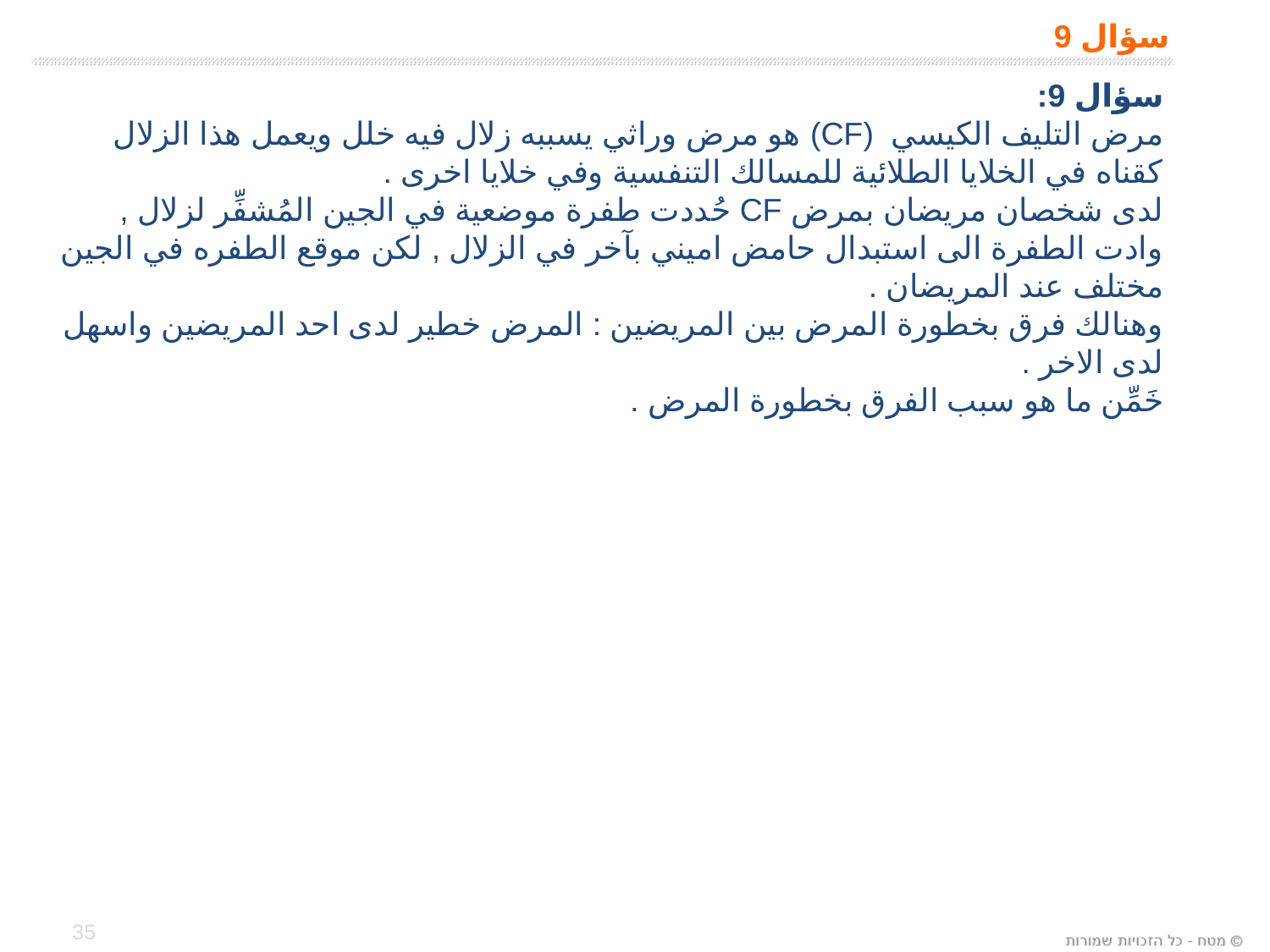

# سؤال 9

سؤال 9:
مرض التليف الكيسي  (CF) هو مرض وراثي يسببه زلال فيه خلل ويعمل هذا الزلال كقناه في الخلايا الطلائية للمسالك التنفسية وفي خلايا اخرى .
لدى شخصان مريضان بمرض CF حُددت طفرة موضعية في الجين المُشفِّر لزلال , وادت الطفرة الى استبدال حامض اميني بآخر في الزلال , لكن موقع الطفره في الجين مختلف عند المريضان .
وهنالك فرق بخطورة المرض بين المريضين : المرض خطير لدى احد المريضين واسهل لدى الاخر .
خَمِّن ما هو سبب الفرق بخطورة المرض .
35